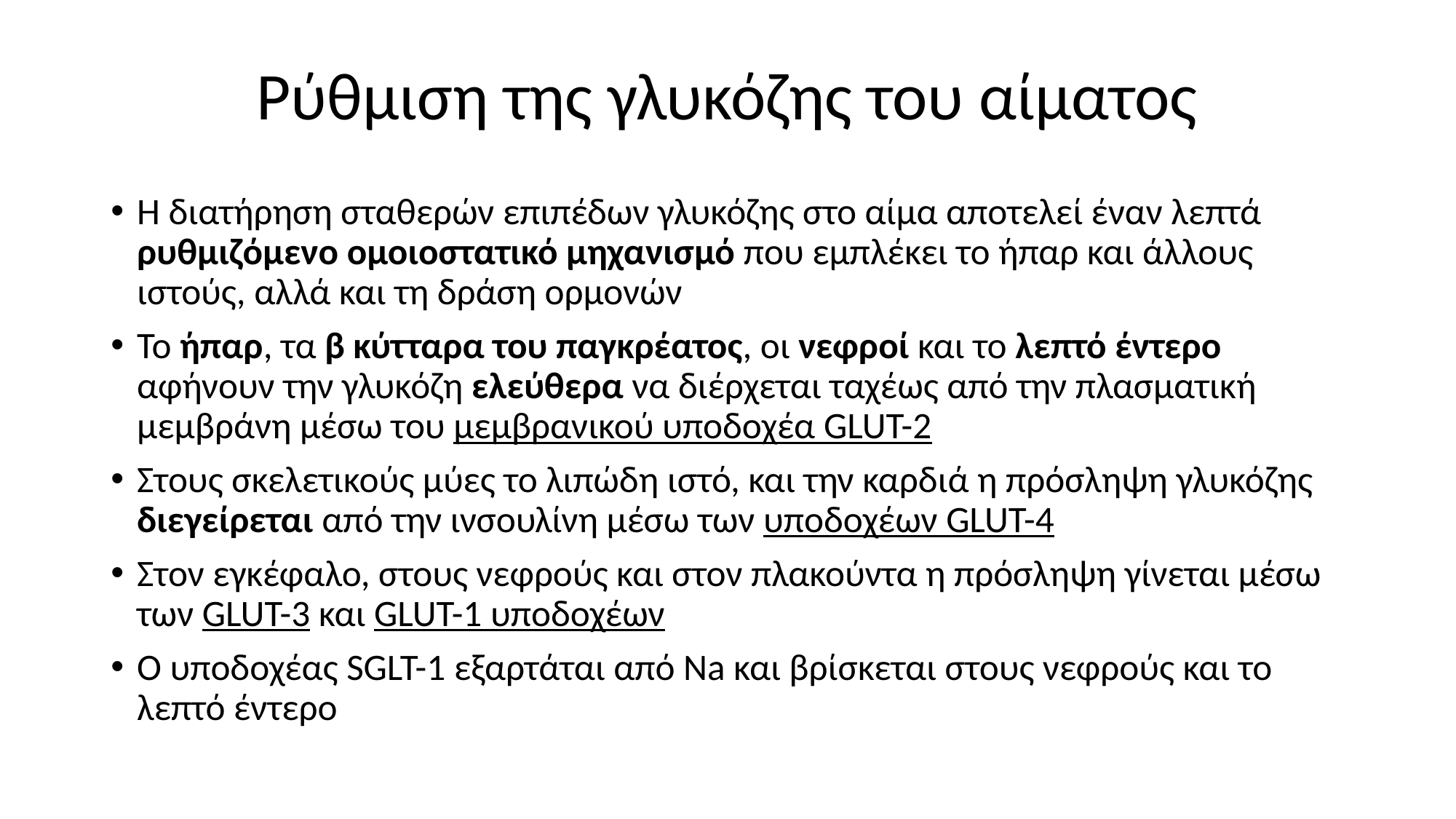

# Ρύθμιση της γλυκόζης του αίματος
Η διατήρηση σταθερών επιπέδων γλυκόζης στο αίμα αποτελεί έναν λεπτά ρυθμιζόμενο ομοιοστατικό μηχανισμό που εμπλέκει το ήπαρ και άλλους ιστούς, αλλά και τη δράση ορμονών
Το ήπαρ, τα β κύτταρα του παγκρέατος, οι νεφροί και το λεπτό έντερο αφήνουν την γλυκόζη ελεύθερα να διέρχεται ταχέως από την πλασματική μεμβράνη μέσω του μεμβρανικού υποδοχέα GLUT-2
Στους σκελετικούς μύες το λιπώδη ιστό, και την καρδιά η πρόσληψη γλυκόζης διεγείρεται από την ινσουλίνη μέσω των υποδοχέων GLUT-4
Στον εγκέφαλο, στους νεφρούς και στον πλακούντα η πρόσληψη γίνεται μέσω των GLUT-3 και GLUT-1 υποδοχέων
Ο υποδοχέας SGLT-1 εξαρτάται από Na και βρίσκεται στους νεφρούς και το λεπτό έντερο